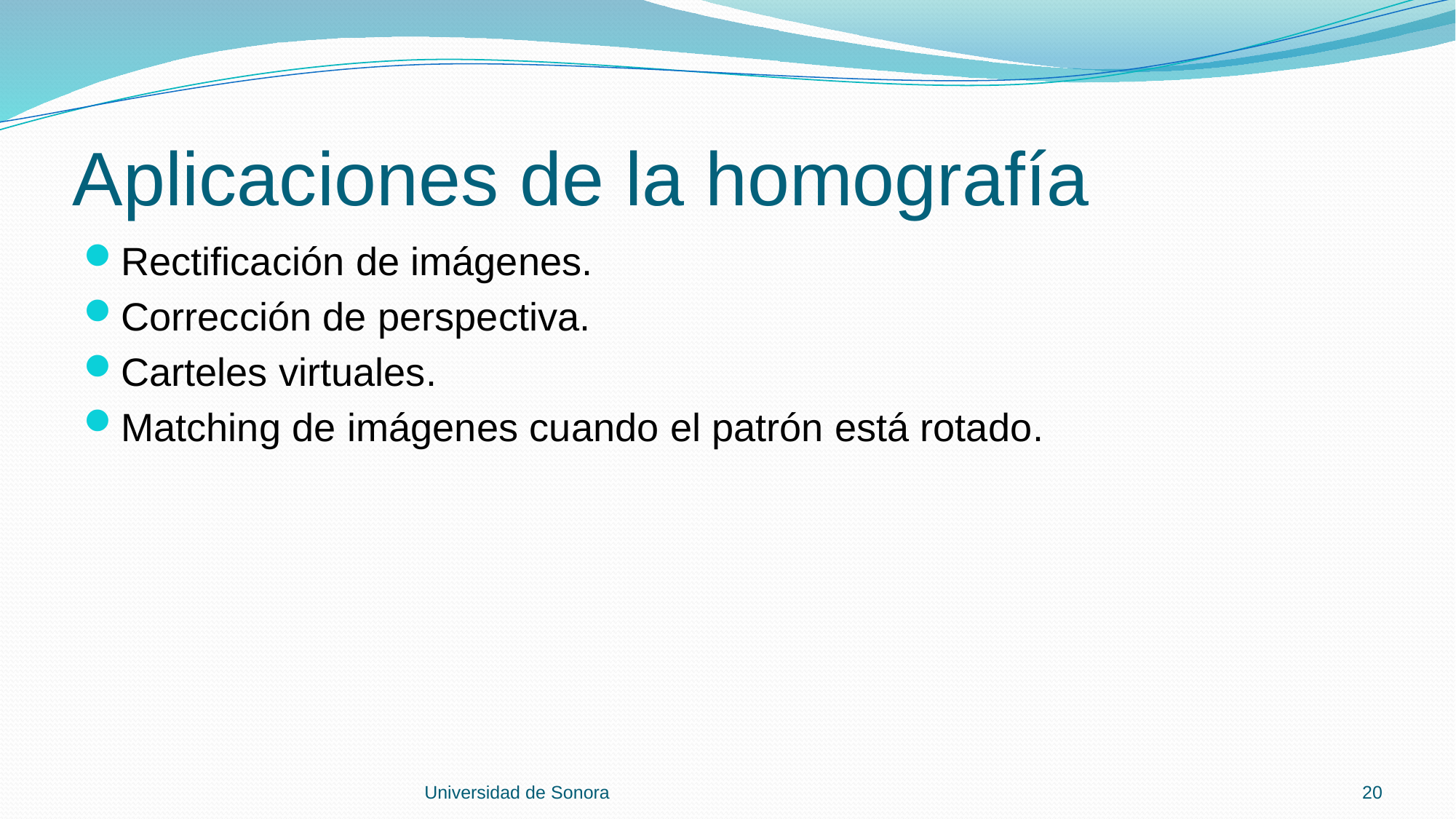

# Aplicaciones de la homografía
Rectificación de imágenes.
Corrección de perspectiva.
Carteles virtuales.
Matching de imágenes cuando el patrón está rotado.

Universidad de Sonora
20